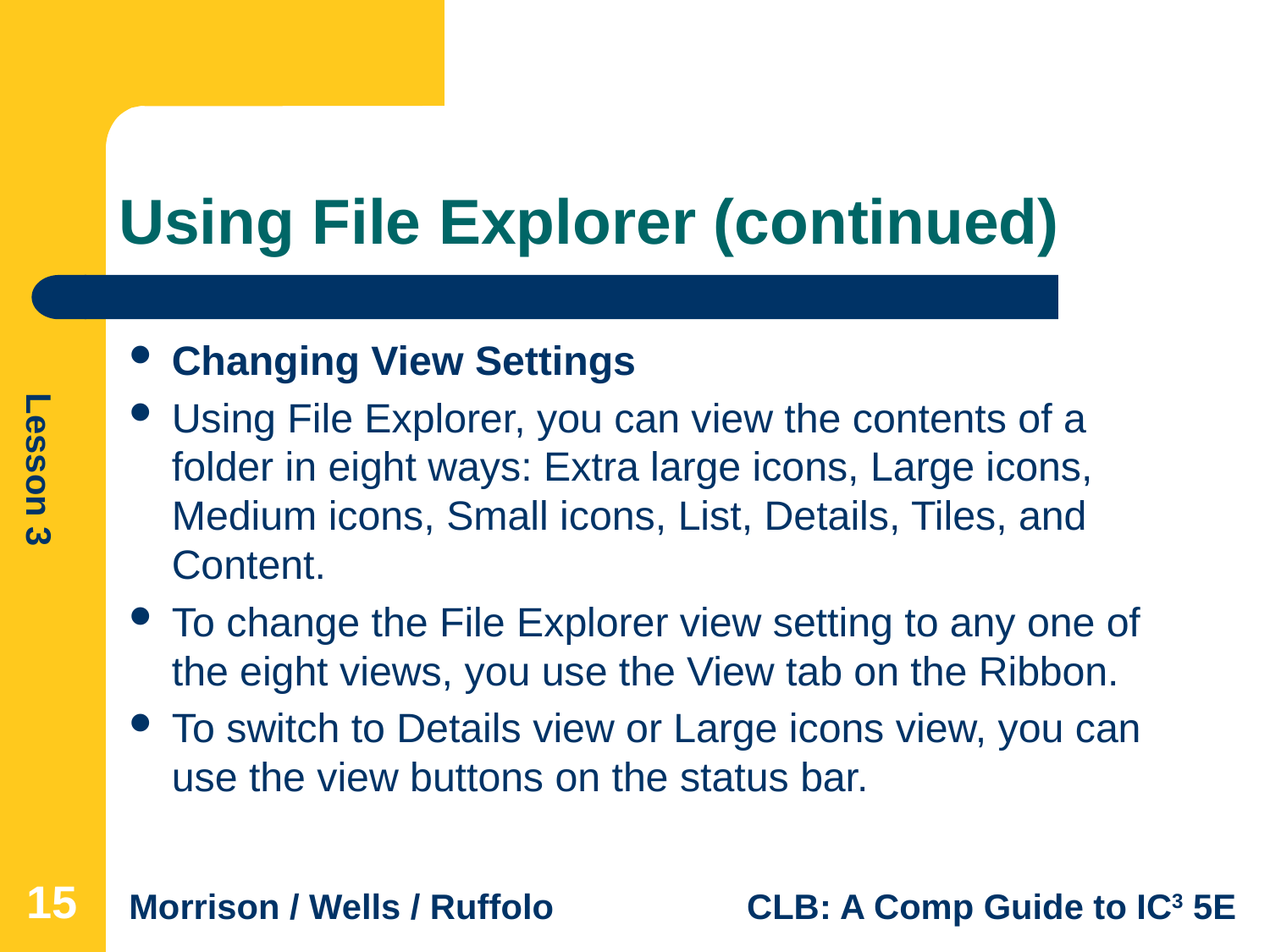

# Using File Explorer (continued)
Changing View Settings
Using File Explorer, you can view the contents of a folder in eight ways: Extra large icons, Large icons, Medium icons, Small icons, List, Details, Tiles, and Content.
To change the File Explorer view setting to any one of the eight views, you use the View tab on the Ribbon.
To switch to Details view or Large icons view, you can use the view buttons on the status bar.

15